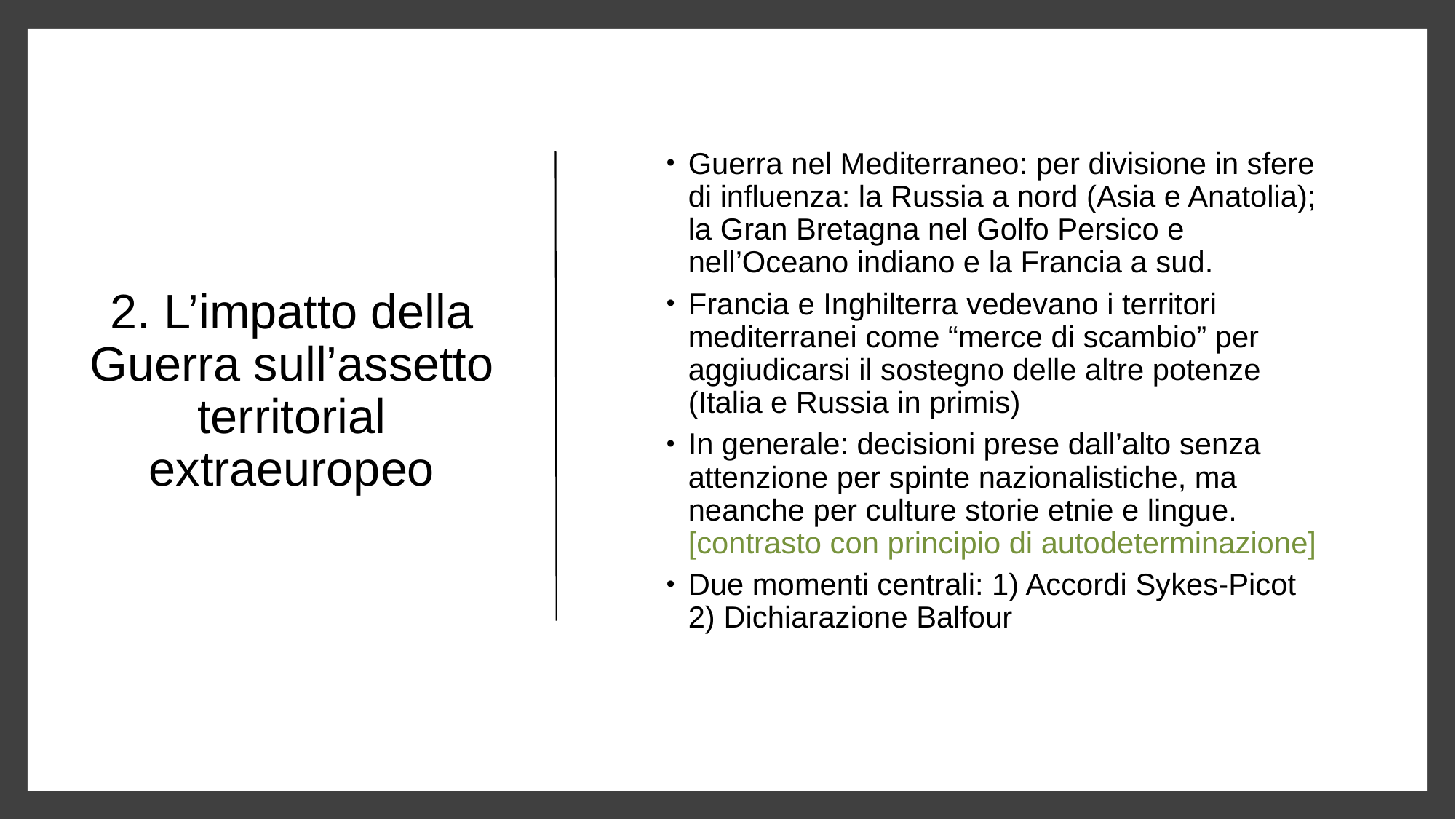

# 2. L’impatto della Guerra sull’assetto territorial extraeuropeo
Guerra nel Mediterraneo: per divisione in sfere di influenza: la Russia a nord (Asia e Anatolia); la Gran Bretagna nel Golfo Persico e nell’Oceano indiano e la Francia a sud.
Francia e Inghilterra vedevano i territori mediterranei come “merce di scambio” per aggiudicarsi il sostegno delle altre potenze (Italia e Russia in primis)
In generale: decisioni prese dall’alto senza attenzione per spinte nazionalistiche, ma neanche per culture storie etnie e lingue. [contrasto con principio di autodeterminazione]
Due momenti centrali: 1) Accordi Sykes-Picot 2) Dichiarazione Balfour